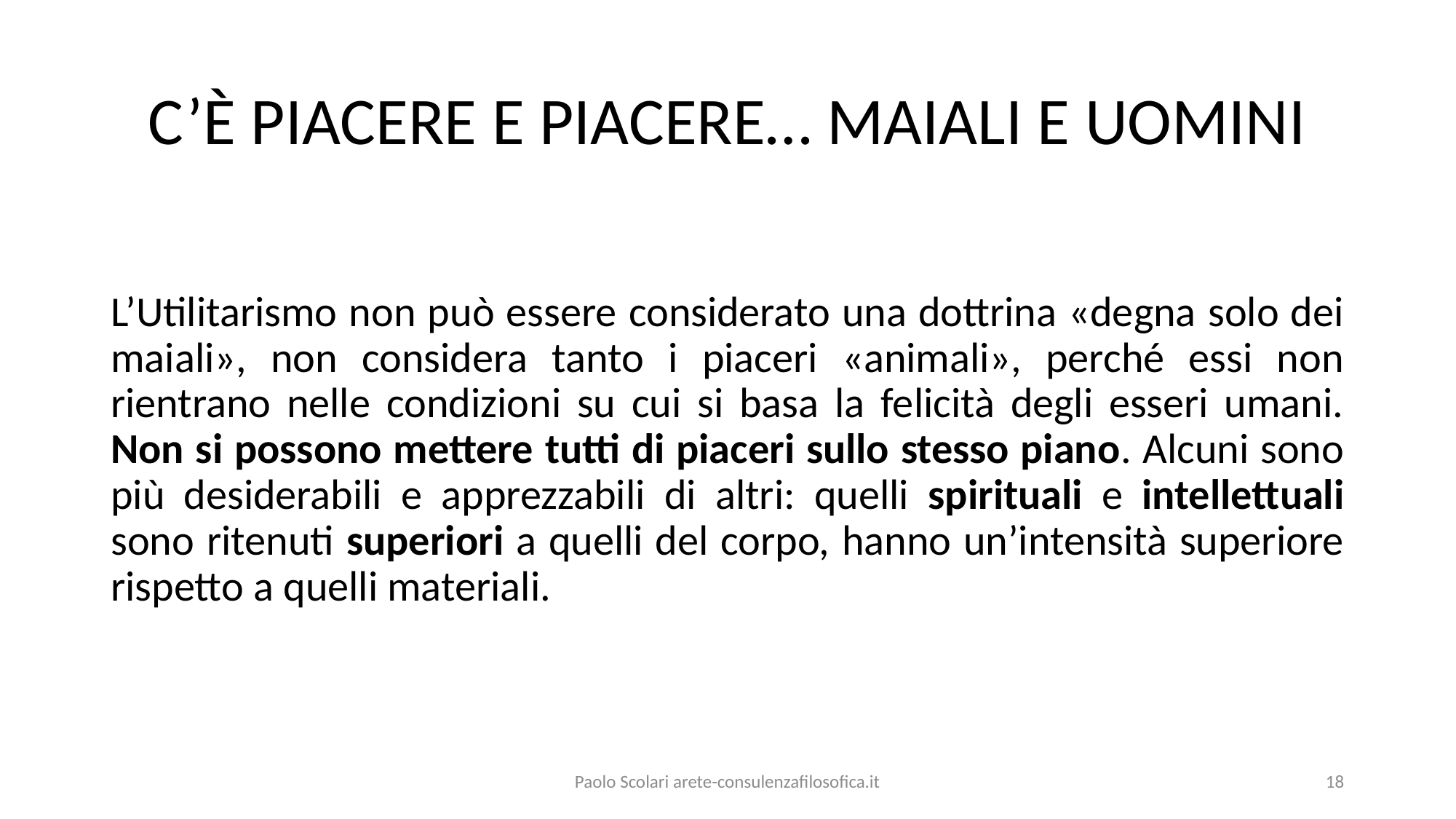

# C’È PIACERE E PIACERE… MAIALI E UOMINI

L’Utilitarismo non può essere considerato una dottrina «degna solo dei maiali», non considera tanto i piaceri «animali», perché essi non rientrano nelle condizioni su cui si basa la felicità degli esseri umani. Non si possono mettere tutti di piaceri sullo stesso piano. Alcuni sono più desiderabili e apprezzabili di altri: quelli spirituali e intellettuali sono ritenuti superiori a quelli del corpo, hanno un’intensità superiore rispetto a quelli materiali.
Paolo Scolari arete-consulenzafilosofica.it
18